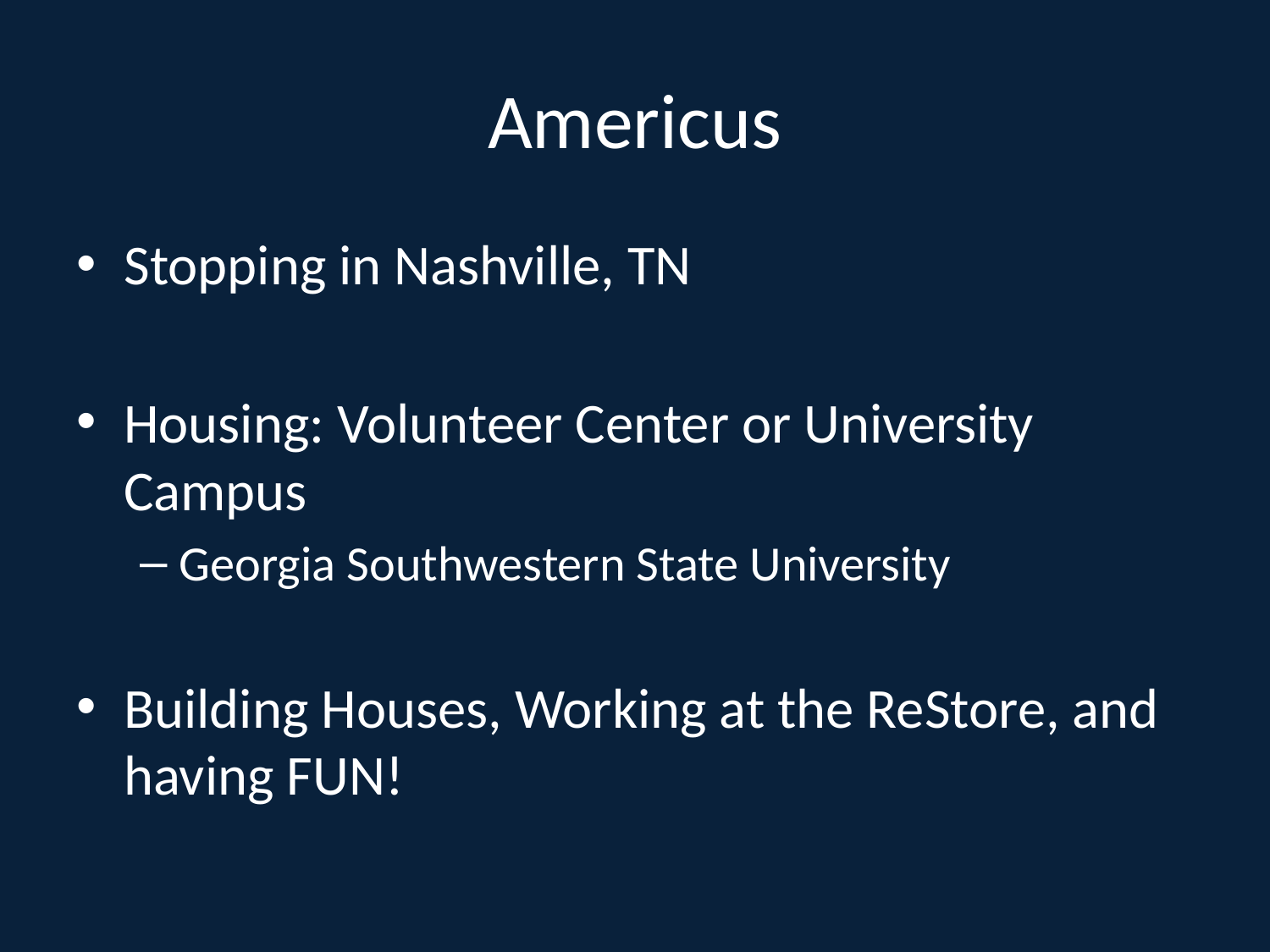

# Americus
Stopping in Nashville, TN

Housing: Volunteer Center or University Campus
Georgia Southwestern State University

Building Houses, Working at the ReStore, and having FUN!